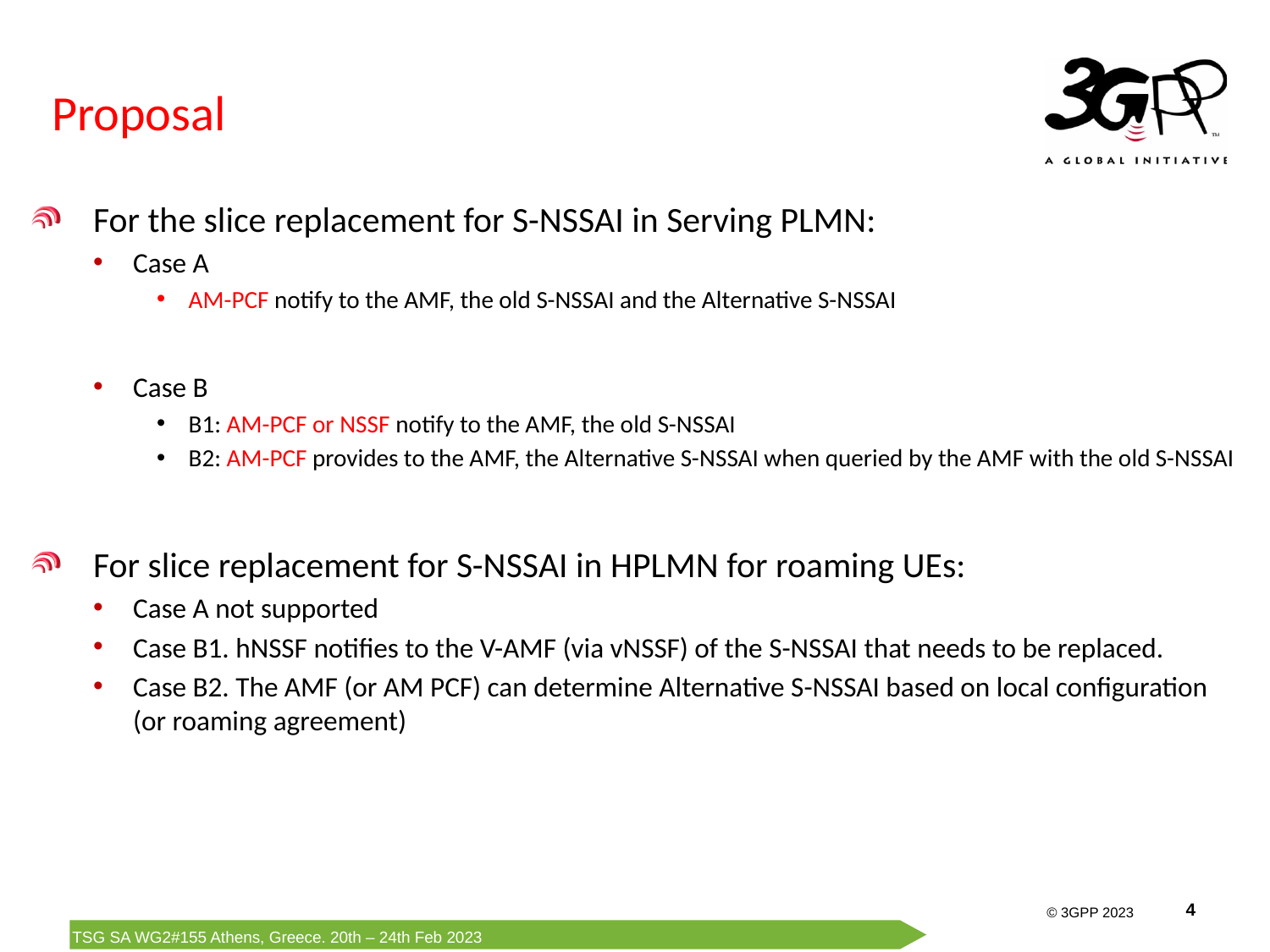

# Proposal
For the slice replacement for S-NSSAI in Serving PLMN:
Case A
AM-PCF notify to the AMF, the old S-NSSAI and the Alternative S-NSSAI

Case B
B1: AM-PCF or NSSF notify to the AMF, the old S-NSSAI
B2: AM-PCF provides to the AMF, the Alternative S-NSSAI when queried by the AMF with the old S-NSSAI

For slice replacement for S-NSSAI in HPLMN for roaming UEs:
Case A not supported
Case B1. hNSSF notifies to the V-AMF (via vNSSF) of the S-NSSAI that needs to be replaced.
Case B2. The AMF (or AM PCF) can determine Alternative S-NSSAI based on local configuration (or roaming agreement)